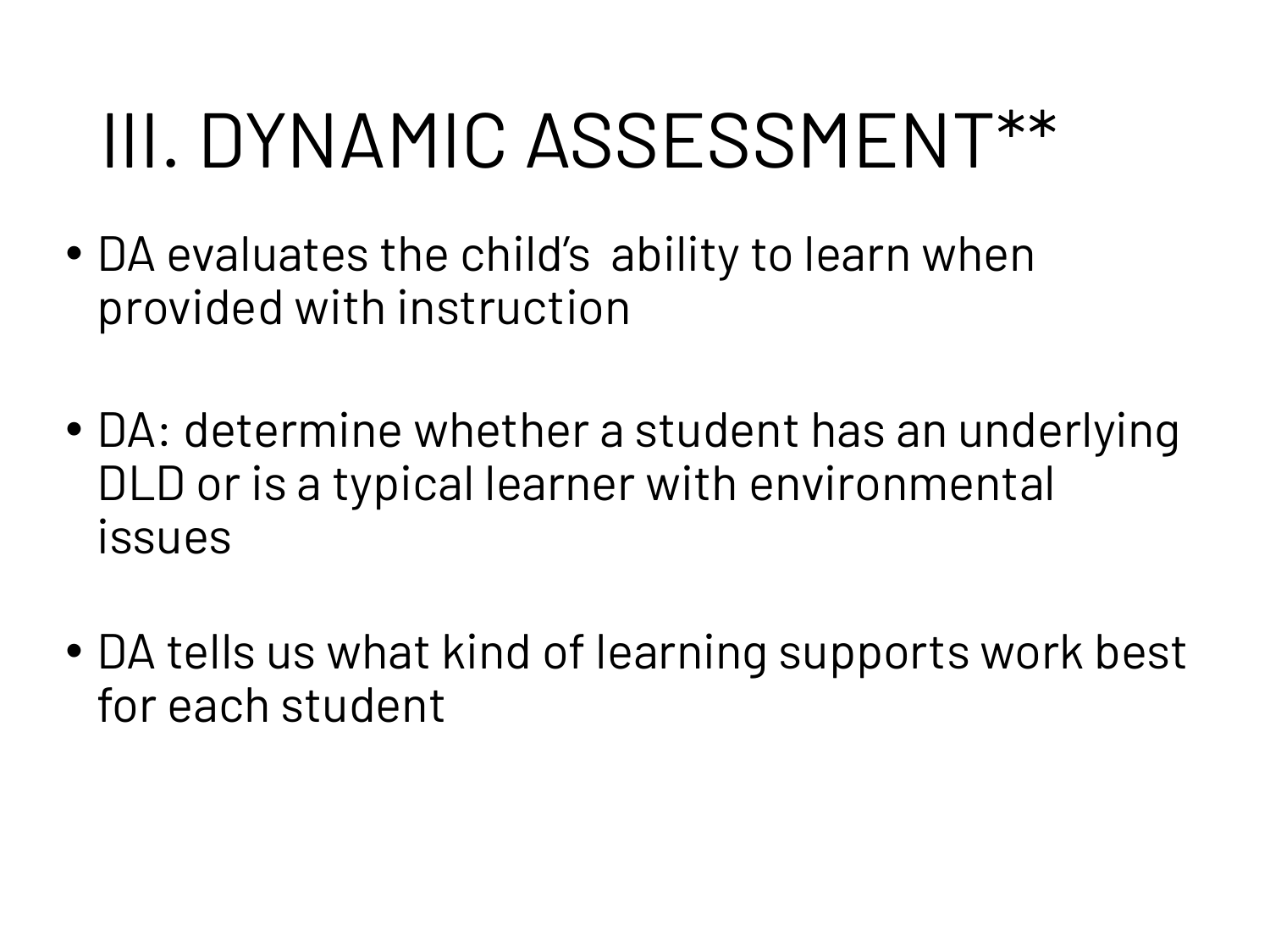

# III. DYNAMIC ASSESSMENT**
DA evaluates the child’s  ability to learn when provided with instruction

DA: determine whether a student has an underlying DLD or is a typical learner with environmental issues

DA tells us what kind of learning supports work best for each student